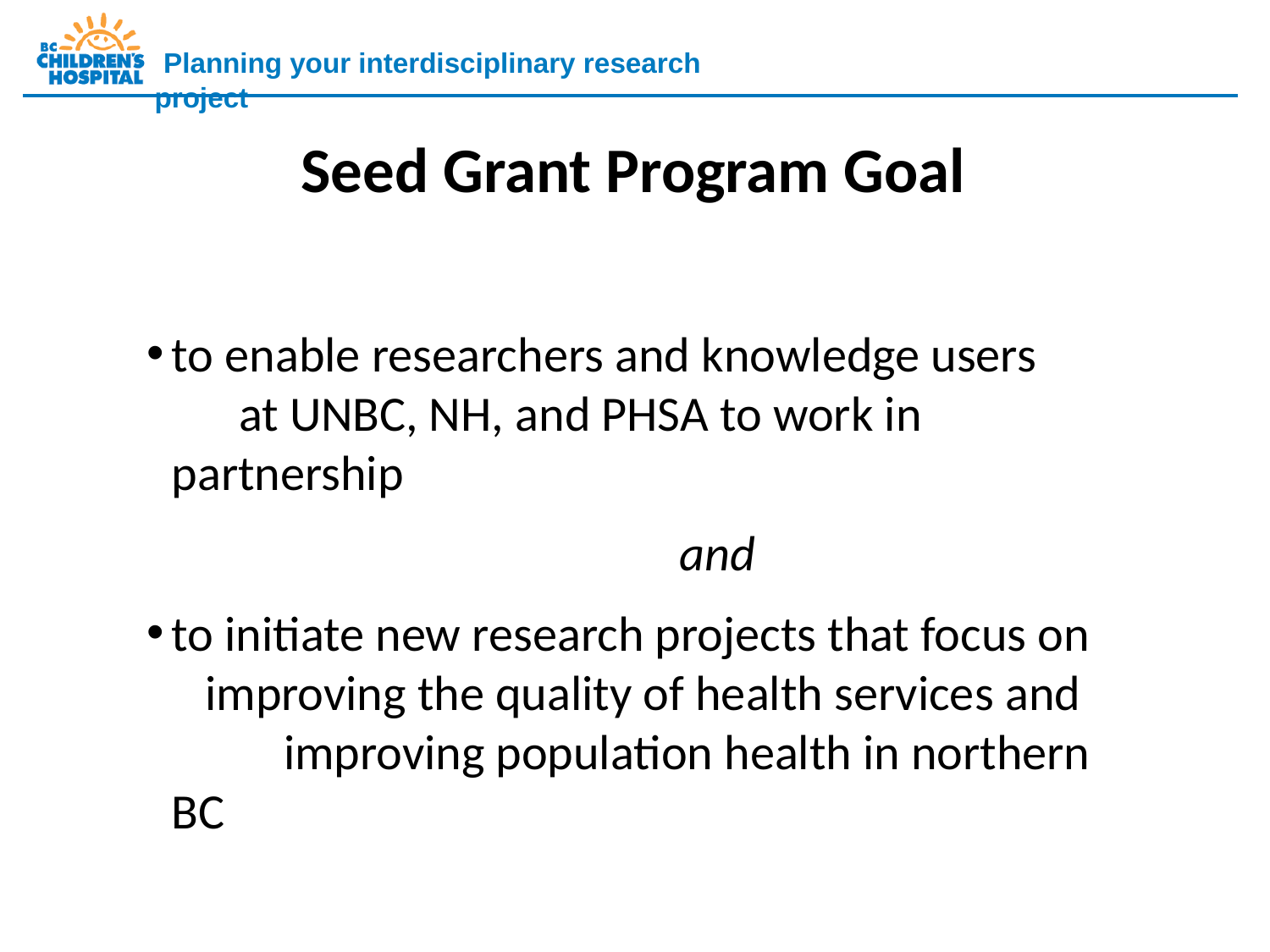

Seed Grant Program Goal
to enable researchers and knowledge users              at UNBC, NH, and PHSA to work in partnership
				and
to initiate new research projects that focus on      improving the quality of health services and              improving population health in northern BC